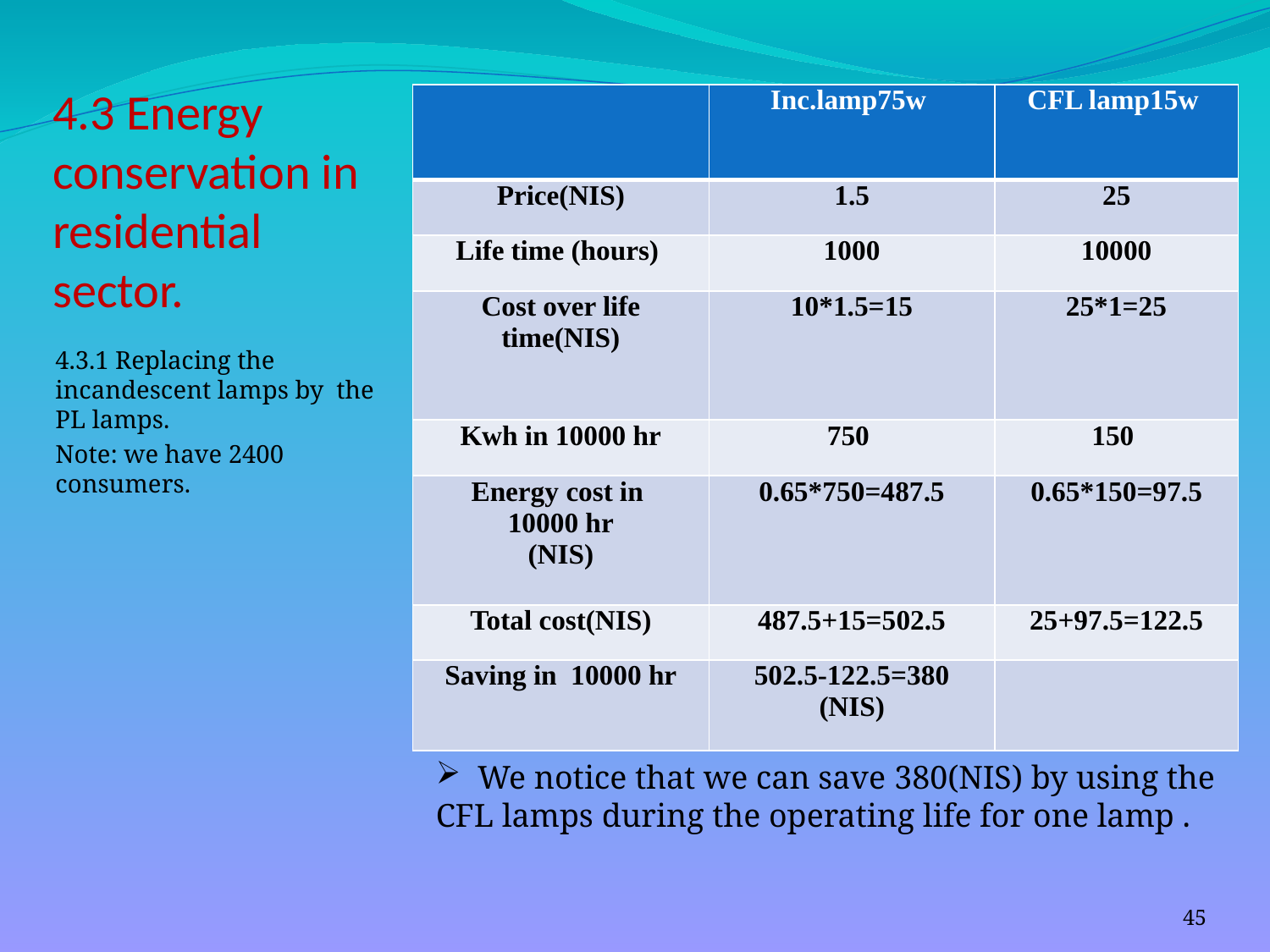

|  | Inc.lamp75w | CFL lamp15w |
| --- | --- | --- |
| Price(NIS) | 1.5 | 25 |
| Life time (hours) | 1000 | 10000 |
| Cost over life time(NIS) | 10\*1.5=15 | 25\*1=25 |
| Kwh in 10000 hr | 750 | 150 |
| Energy cost in 10000 hr (NIS) | 0.65\*750=487.5 | 0.65\*150=97.5 |
| Total cost(NIS) | 487.5+15=502.5 | 25+97.5=122.5 |
| Saving in 10000 hr | 502.5-122.5=380 (NIS) |  |
# 4.3 Energy conservation in residential sector.
4.3.1 Replacing the incandescent lamps by  the PL lamps.
Note: we have 2400 consumers.

  We notice that we can save 380(NIS) by using the CFL lamps during the operating life for one lamp .
45